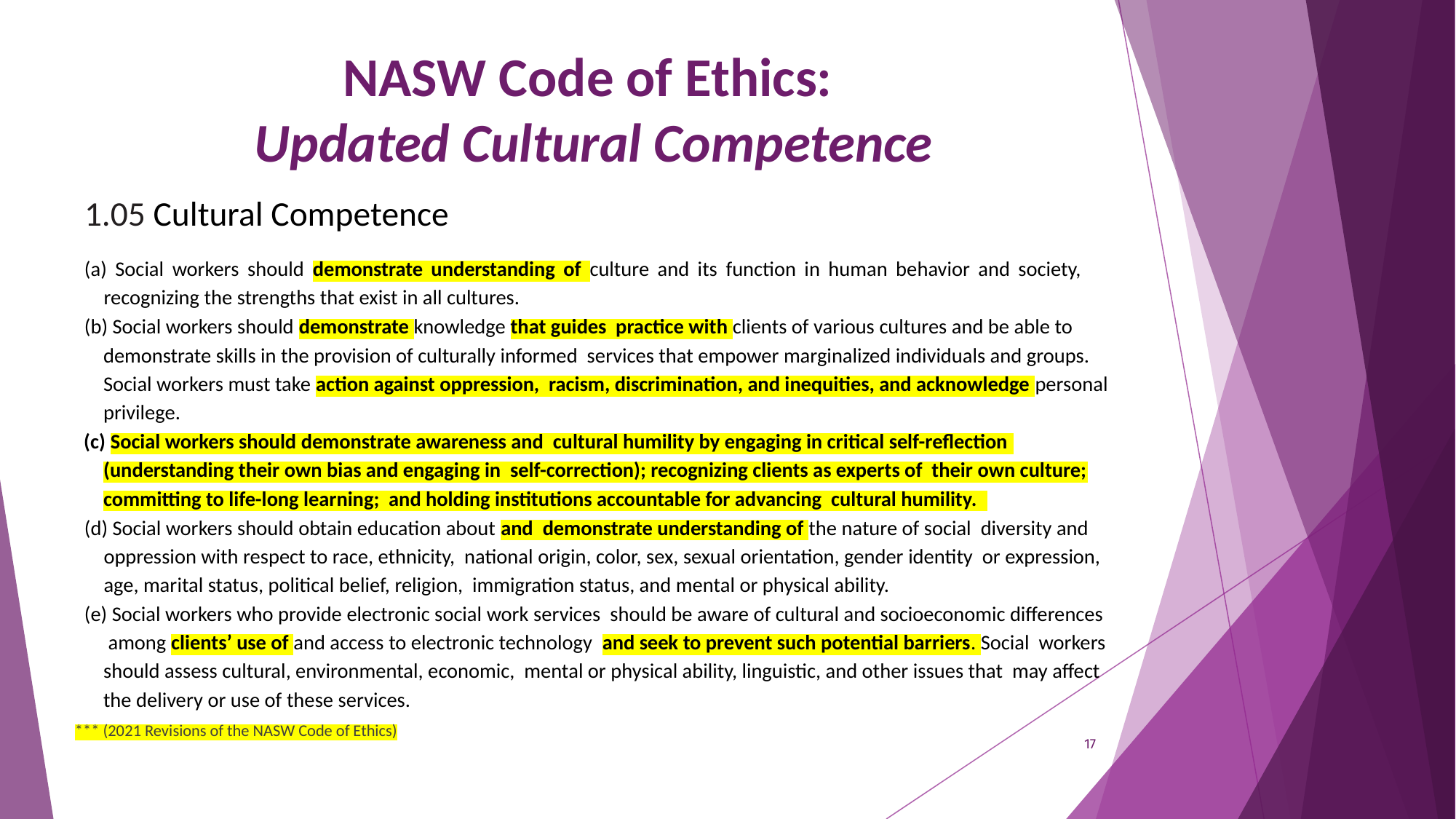

# NASW Code of Ethics: Updated Cultural Competence
1.05 Cultural Competence
(a) Social workers should demonstrate understanding of culture and its function in human behavior and society,  recognizing the strengths that exist in all cultures.
(b) Social workers should demonstrate knowledge that guides  practice with clients of various cultures and be able to  demonstrate skills in the provision of culturally informed  services that empower marginalized individuals and groups.  Social workers must take action against oppression,  racism, discrimination, and inequities, and acknowledge personal privilege.
(c) Social workers should demonstrate awareness and  cultural humility by engaging in critical self-reflection  (understanding their own bias and engaging in  self-correction); recognizing clients as experts of  their own culture; committing to life-long learning;  and holding institutions accountable for advancing  cultural humility.
(d) Social workers should obtain education about and  demonstrate understanding of the nature of social  diversity and oppression with respect to race, ethnicity,  national origin, color, sex, sexual orientation, gender identity  or expression, age, marital status, political belief, religion,  immigration status, and mental or physical ability.
(e) Social workers who provide electronic social work services  should be aware of cultural and socioeconomic differences  among clients’ use of and access to electronic technology  and seek to prevent such potential barriers. Social  workers should assess cultural, environmental, economic,  mental or physical ability, linguistic, and other issues that  may affect the delivery or use of these services.
*** (2021 Revisions of the NASW Code of Ethics)
17